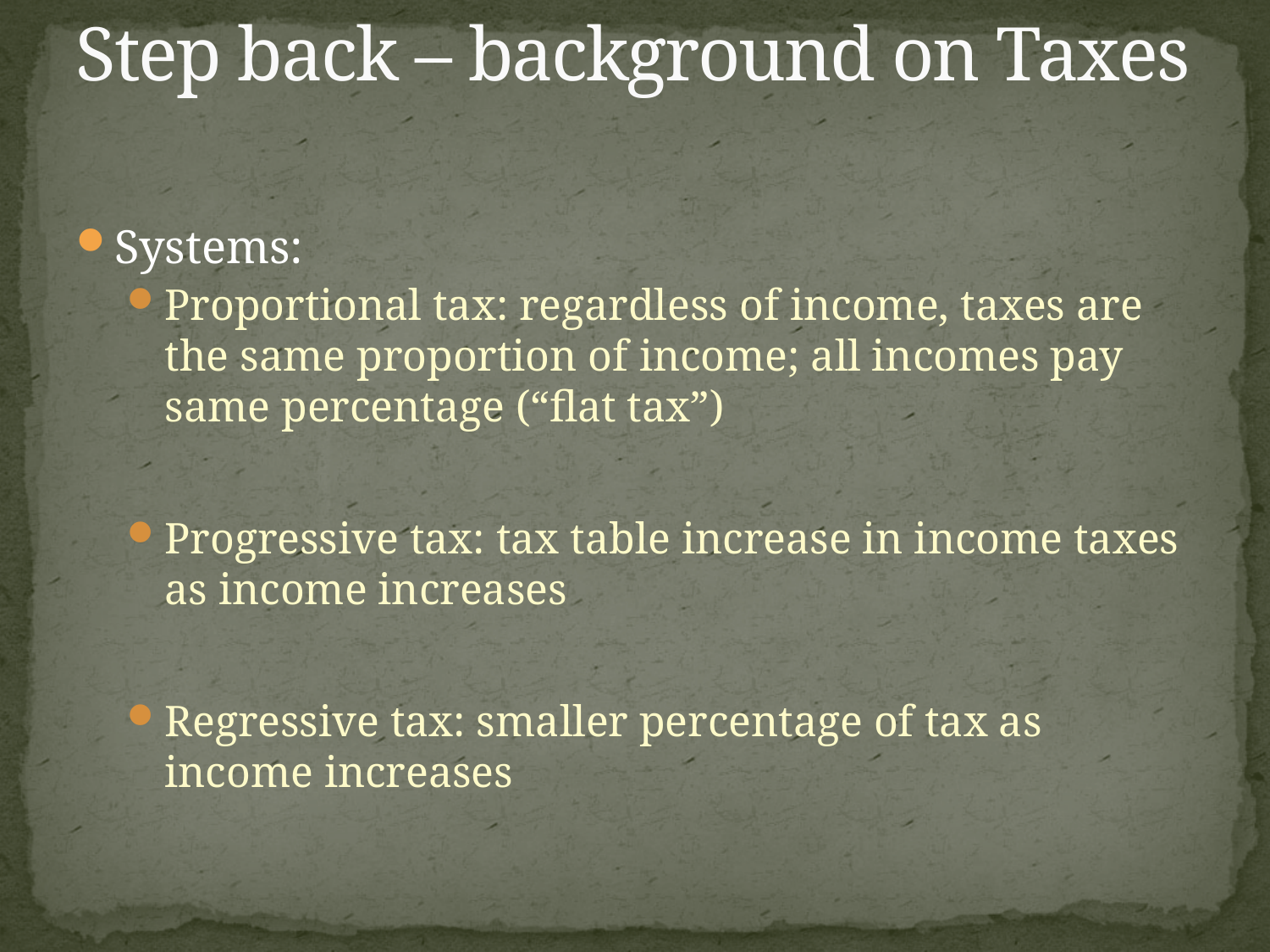

# Step back – background on Taxes
Systems:
Proportional tax: regardless of income, taxes are the same proportion of income; all incomes pay same percentage (“flat tax”)

Progressive tax: tax table increase in income taxes as income increases

Regressive tax: smaller percentage of tax as income increases